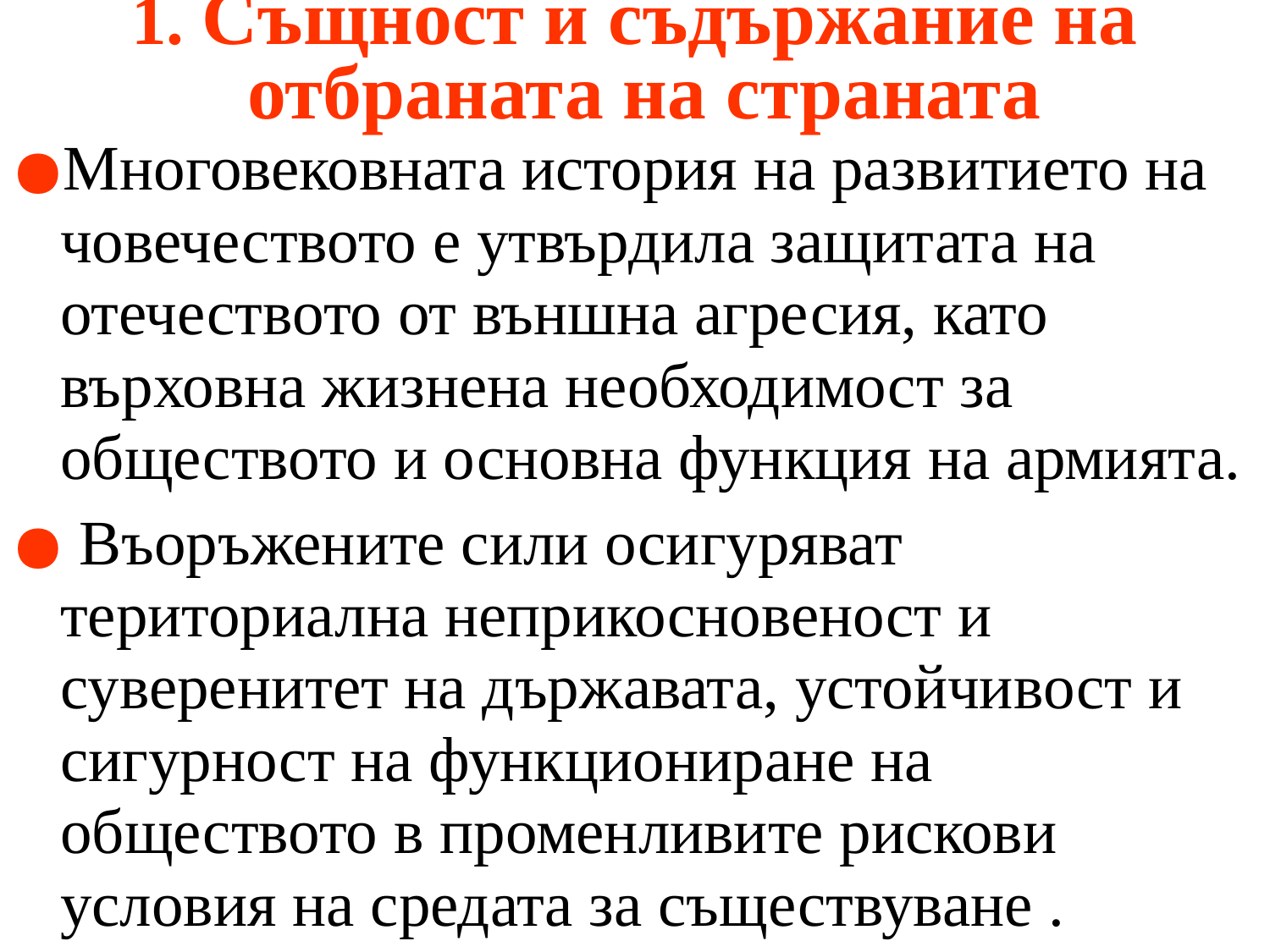

# 1. Същност и съдържание на отбраната на страната
●Многовековната история на развитието на човечеството е утвърдила защитата на отечеството от външна агресия, като върховна жизнена необходимост за обществото и основна функция на армията.
● Въоръжените сили осигуряват териториална неприкосновеност и суверенитет на държавата, устойчивост и сигурност на функциониране на обществото в променливите рискови условия на средата за съществуване .